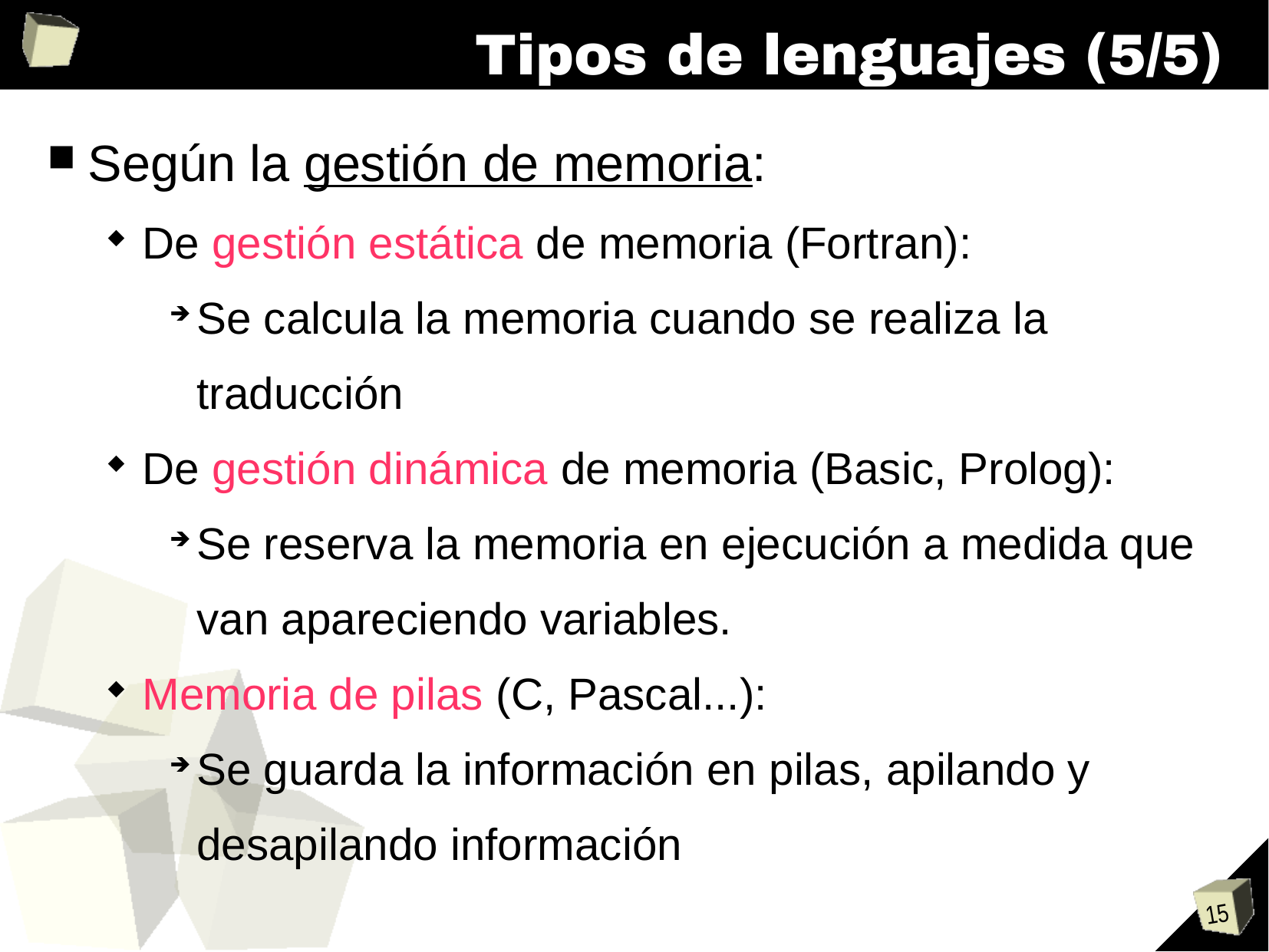

# Tipos de lenguajes (5/5)
Según la gestión de memoria:
De gestión estática de memoria (Fortran):
Se calcula la memoria cuando se realiza la traducción
De gestión dinámica de memoria (Basic, Prolog):
Se reserva la memoria en ejecución a medida que van apareciendo variables.
Memoria de pilas (C, Pascal...):
Se guarda la información en pilas, apilando y desapilando información